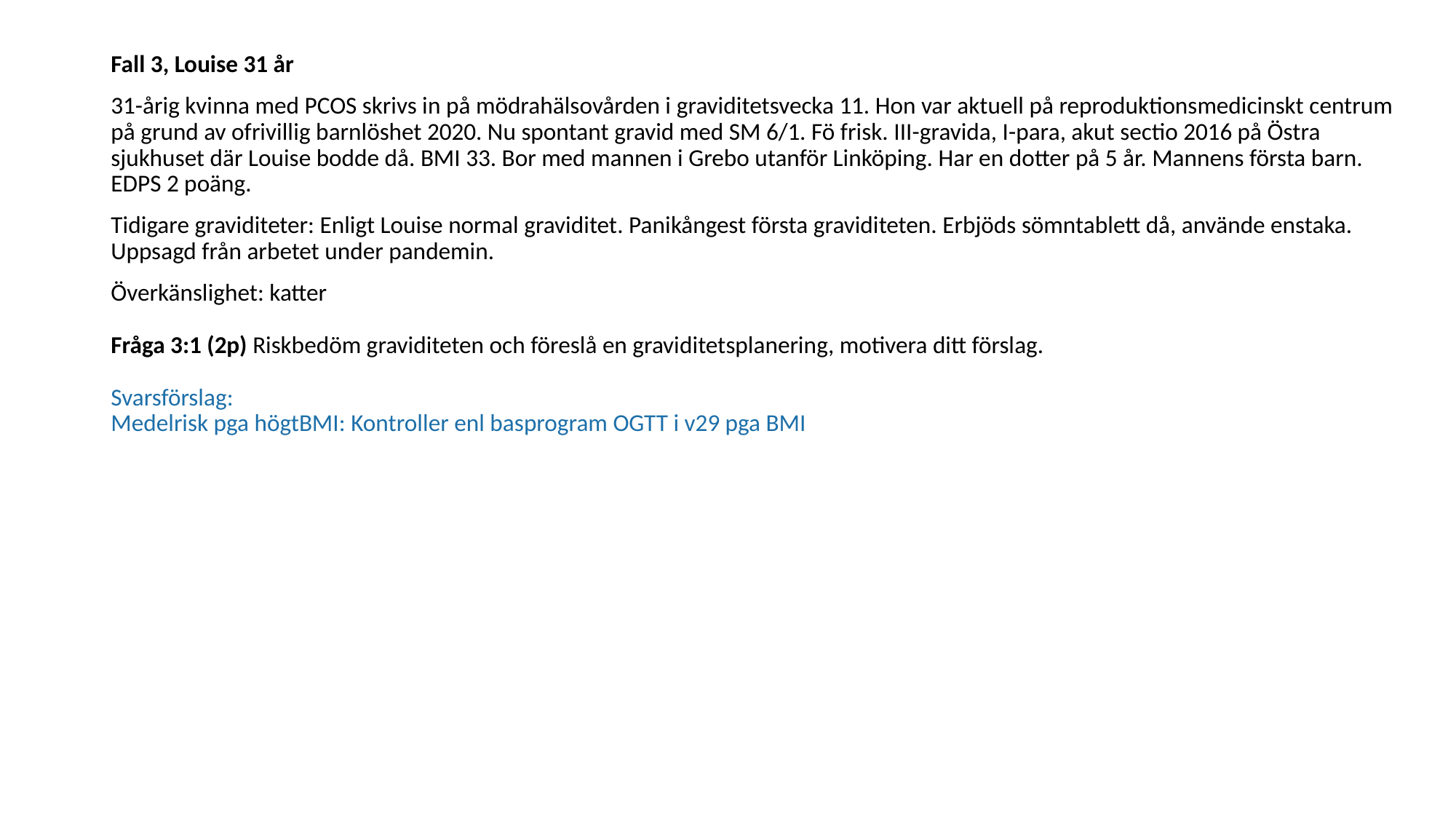

Fall 3, Louise 31 år
31-årig kvinna med PCOS skrivs in på mödrahälsovården i graviditetsvecka 11. Hon var aktuell på reproduktionsmedicinskt centrum på grund av ofrivillig barnlöshet 2020. Nu spontant gravid med SM 6/1. Fö frisk. III-gravida, I-para, akut sectio 2016 på Östra sjukhuset där Louise bodde då. BMI 33. Bor med mannen i Grebo utanför Linköping. Har en dotter på 5 år. Mannens första barn. EDPS 2 poäng.
Tidigare graviditeter: Enligt Louise normal graviditet. Panikångest första graviditeten. Erbjöds sömntablett då, använde enstaka. Uppsagd från arbetet under pandemin.
Överkänslighet: katter 
Fråga 3:1 (2p) Riskbedöm graviditeten och föreslå en graviditetsplanering, motivera ditt förslag. 
Svarsförslag: 
Medelrisk pga högtBMI: Kontroller enl basprogram OGTT i v29 pga BMI